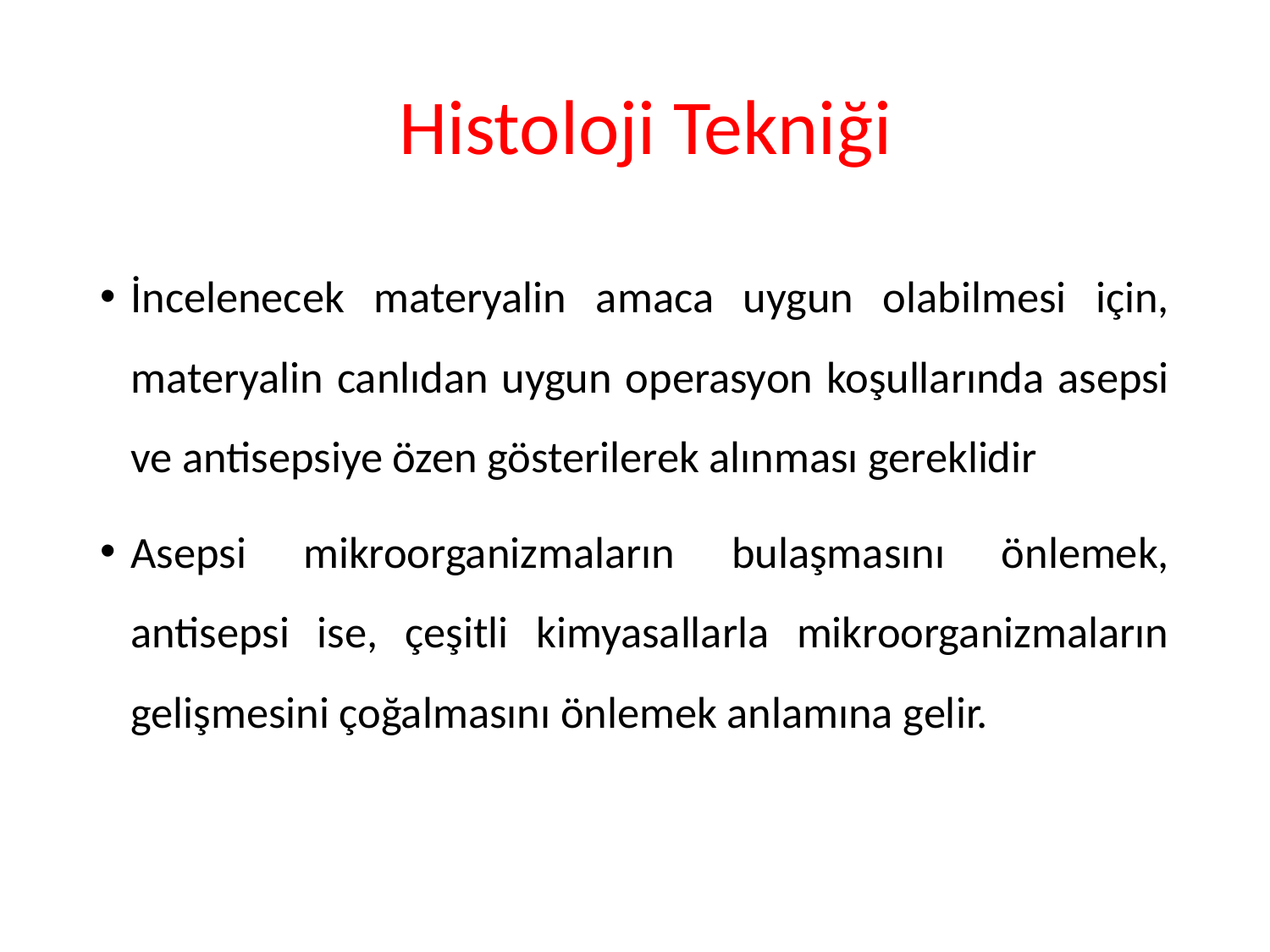

# Histoloji Tekniği
İncelenecek materyalin amaca uygun olabilmesi için, materyalin canlıdan uygun operasyon koşullarında asepsi ve antisepsiye özen gösterilerek alınması gereklidir
Asepsi mikroorganizmaların bulaşmasını önlemek, antisepsi ise, çeşitli kimyasallarla mikroorganizmaların gelişmesini çoğalmasını önlemek anlamına gelir.